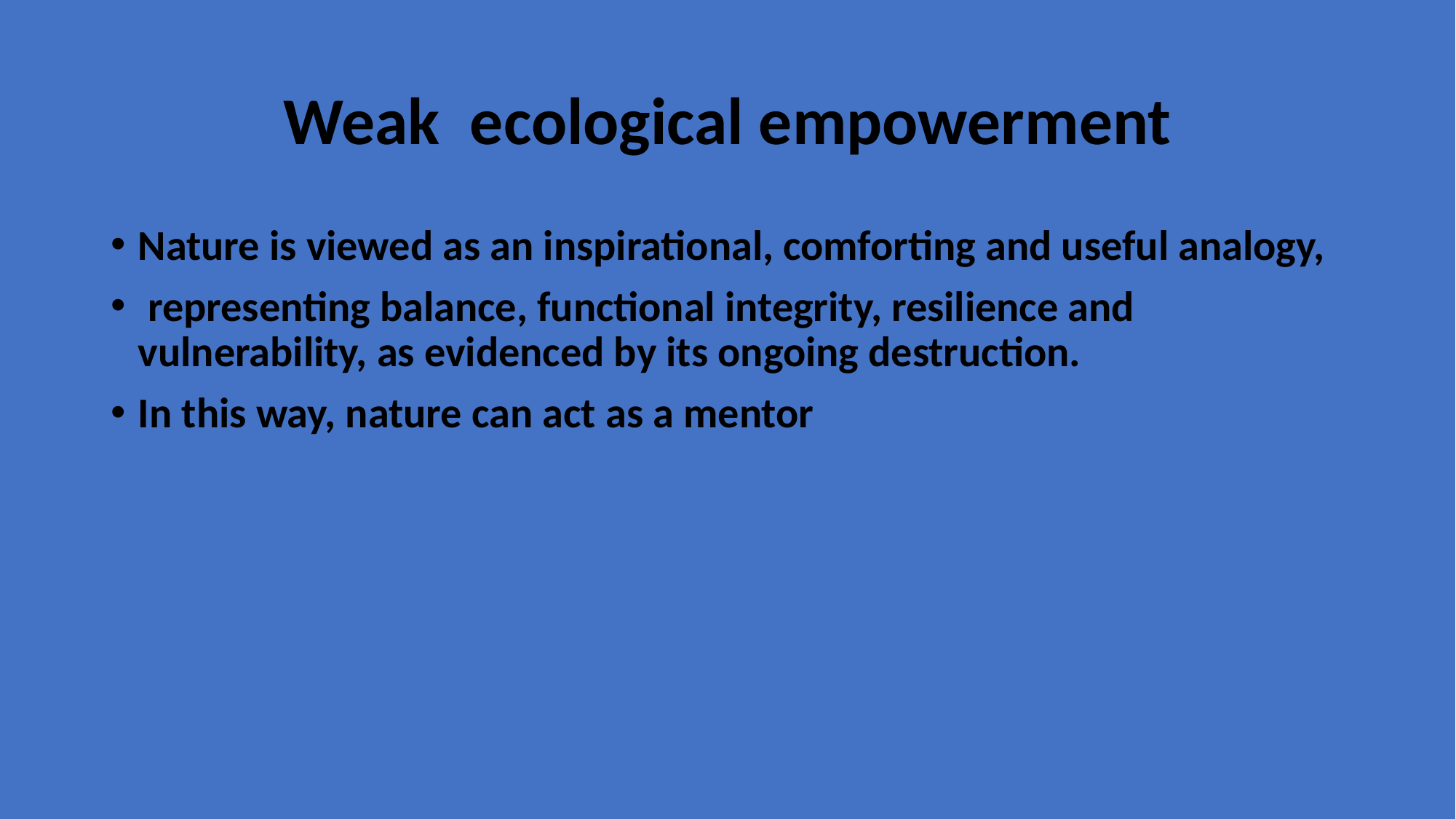

# Weak  ecological empowerment
Nature is viewed as an inspirational, comforting and useful analogy,
 representing balance, functional integrity, resilience and vulnerability, as evidenced by its ongoing destruction.
In this way, nature can act as a mentor